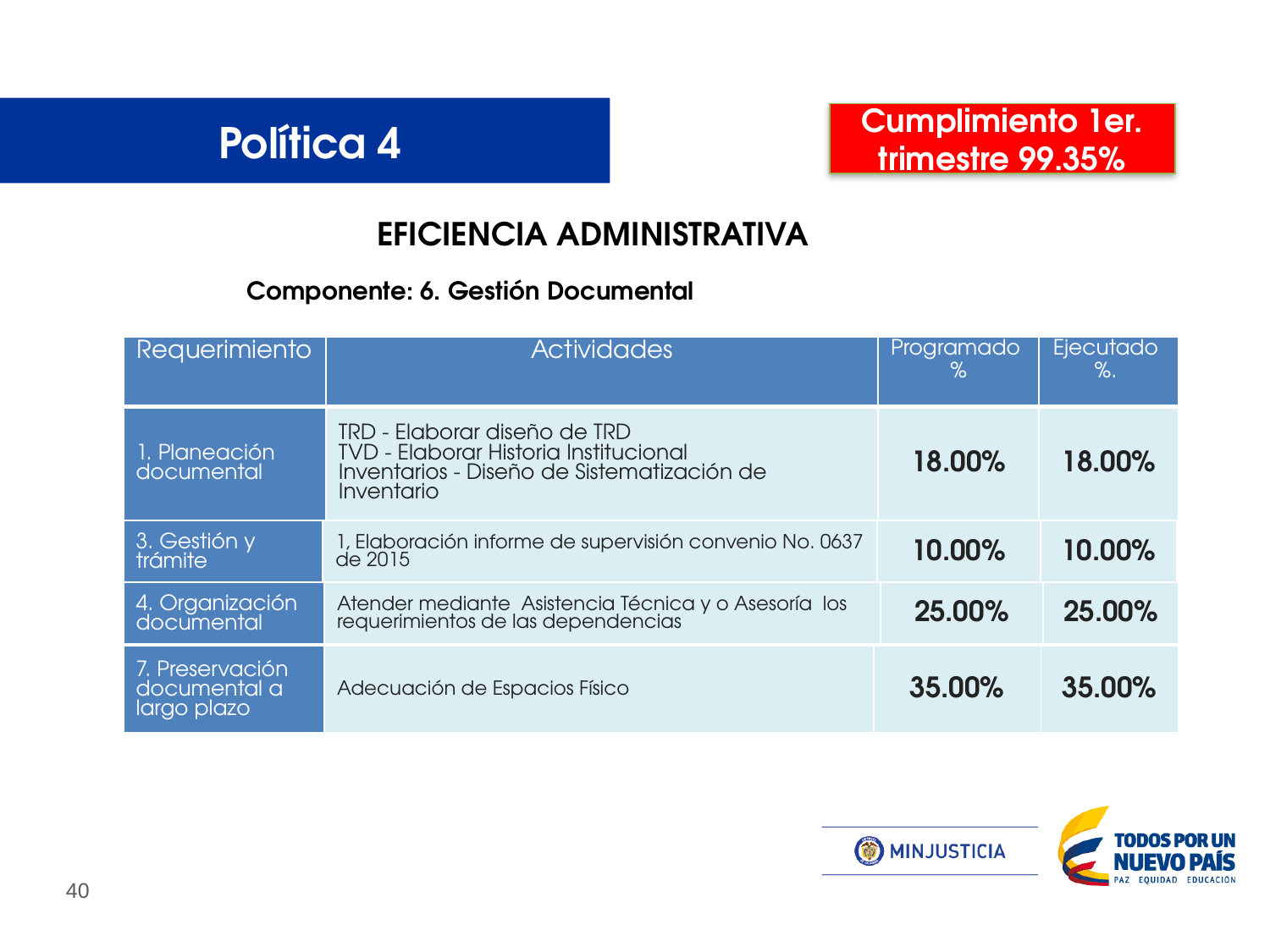

Cumplimiento 1er. trimestre 99.35%
# Política 4
Política 4
EFICIENCIA ADMINISTRATIVA
Componente: 6. Gestión Documental
| Requerimiento | Actividades | Programado % | Ejecutado %. |
| --- | --- | --- | --- |
| 1. Planeación documental | TRD - Elaborar diseño de TRD TVD - Elaborar Historia Institucional Inventarios - Diseño de Sistematización de Inventario | 18.00% | 18.00% |
| 3. Gestión y trámite | 1, Elaboración informe de supervisión convenio No. 0637 de 2015 | 10.00% | 10.00% |
| --- | --- | --- | --- |
| 4. Organización documental | Atender mediante Asistencia Técnica y o Asesoría los requerimientos de las dependencias | 25.00% | 25.00% |
| --- | --- | --- | --- |
| 7. Preservación documental a largo plazo | Adecuación de Espacios Físico | 35.00% | 35.00% |
| --- | --- | --- | --- |